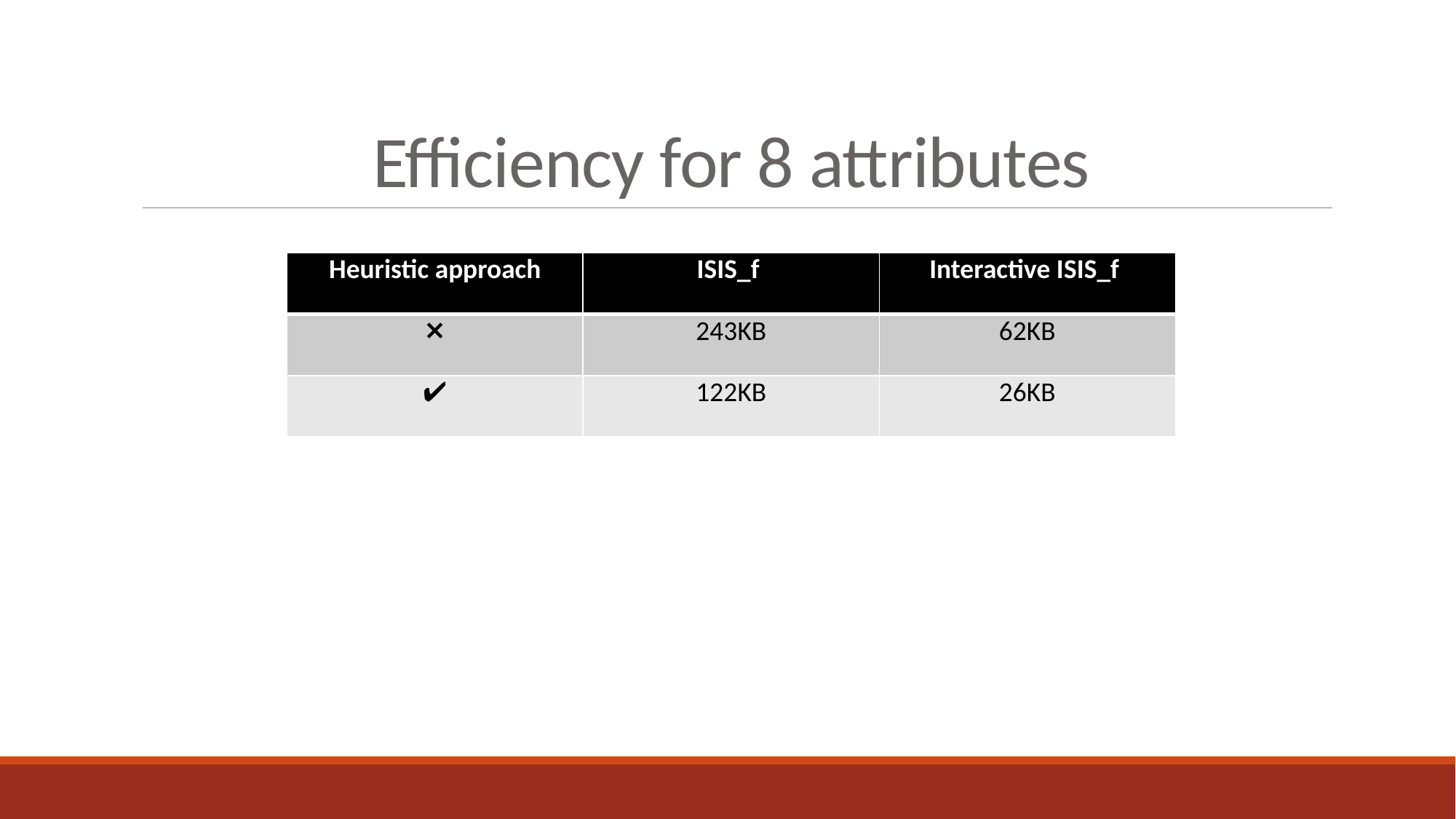

# Efficiency for 8 attributes
| Heuristic approach | ISIS\_f | Interactive ISIS\_f |
| --- | --- | --- |
| ❌ | 243KB | 62KB |
| ✔️ | 122KB | 26KB |